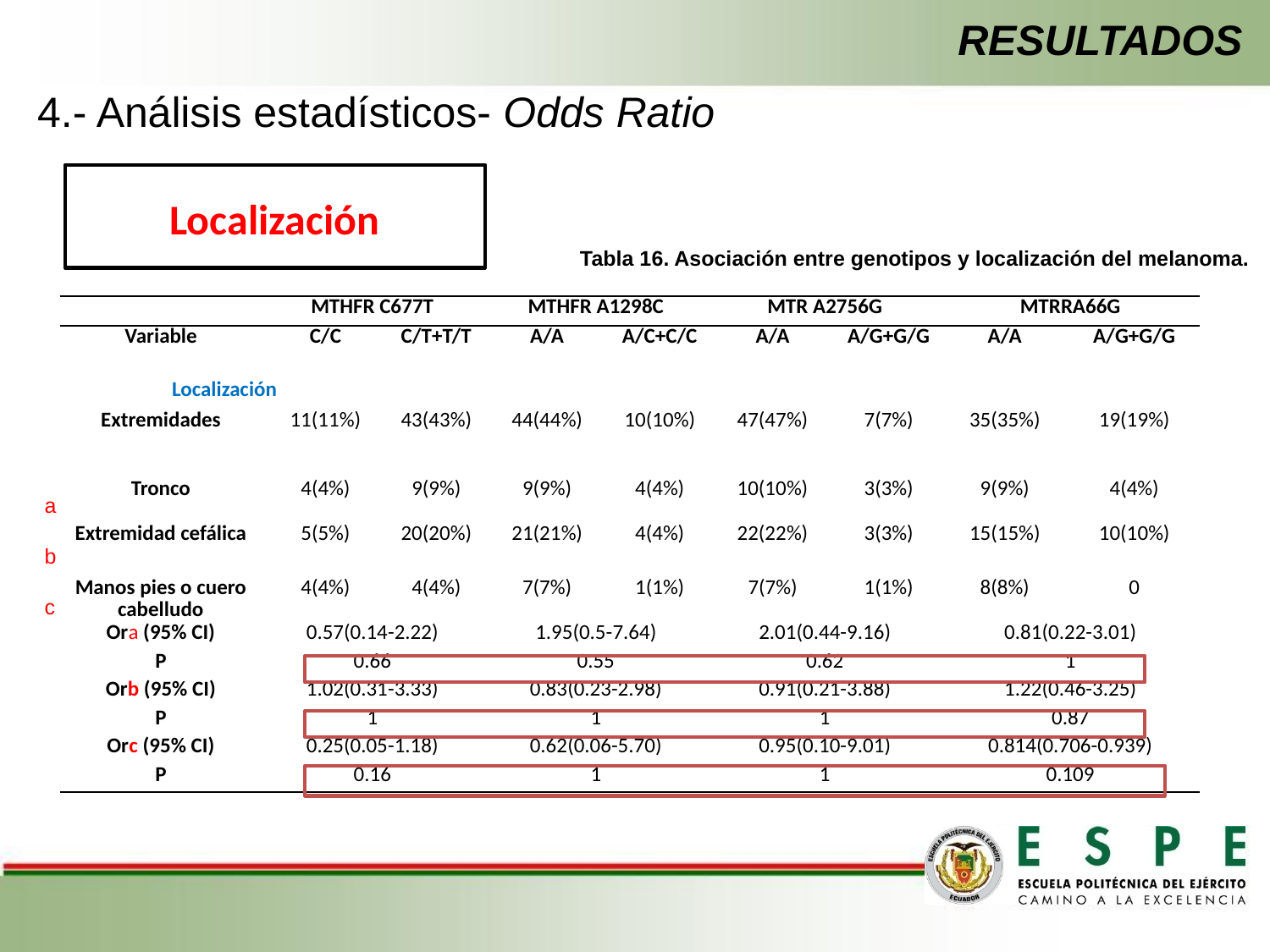

RESULTADOS
4.- Análisis estadísticos- Odds Ratio
Localización
Tabla 16. Asociación entre genotipos y localización del melanoma.
|  | MTHFR C677T |  | MTHFR A1298C |  | MTR A2756G |  | MTRRA66G |  |
| --- | --- | --- | --- | --- | --- | --- | --- | --- |
| Variable | C/C | C/T+T/T | A/A | A/C+C/C | A/A | A/G+G/G | A/A | A/G+G/G |
| Localización |  |  |  |  |  |  |  |  |
| Extremidades | 11(11%) | 43(43%) | 44(44%) | 10(10%) | 47(47%) | 7(7%) | 35(35%) | 19(19%) |
| Tronco | 4(4%) | 9(9%) | 9(9%) | 4(4%) | 10(10%) | 3(3%) | 9(9%) | 4(4%) |
| Extremidad cefálica | 5(5%) | 20(20%) | 21(21%) | 4(4%) | 22(22%) | 3(3%) | 15(15%) | 10(10%) |
| Manos pies o cuero cabelludo | 4(4%) | 4(4%) | 7(7%) | 1(1%) | 7(7%) | 1(1%) | 8(8%) | 0 |
| Ora (95% CI) | 0.57(0.14-2.22) |  | 1.95(0.5-7.64) |  | 2.01(0.44-9.16) |  | 0.81(0.22-3.01) |  |
| P | 0.66 |  | 0.55 |  | 0.62 |  | 1 |  |
| Orb (95% CI) | 1.02(0.31-3.33) |  | 0.83(0.23-2.98) |  | 0.91(0.21-3.88) |  | 1.22(0.46-3.25) |  |
| P | 1 |  | 1 |  | 1 |  | 0.87 |  |
| Orc (95% CI) | 0.25(0.05-1.18) |  | 0.62(0.06-5.70) |  | 0.95(0.10-9.01) |  | 0.814(0.706-0.939) |  |
| P | 0.16 |  | 1 |  | 1 |  | 0.109 |  |
a

b

c